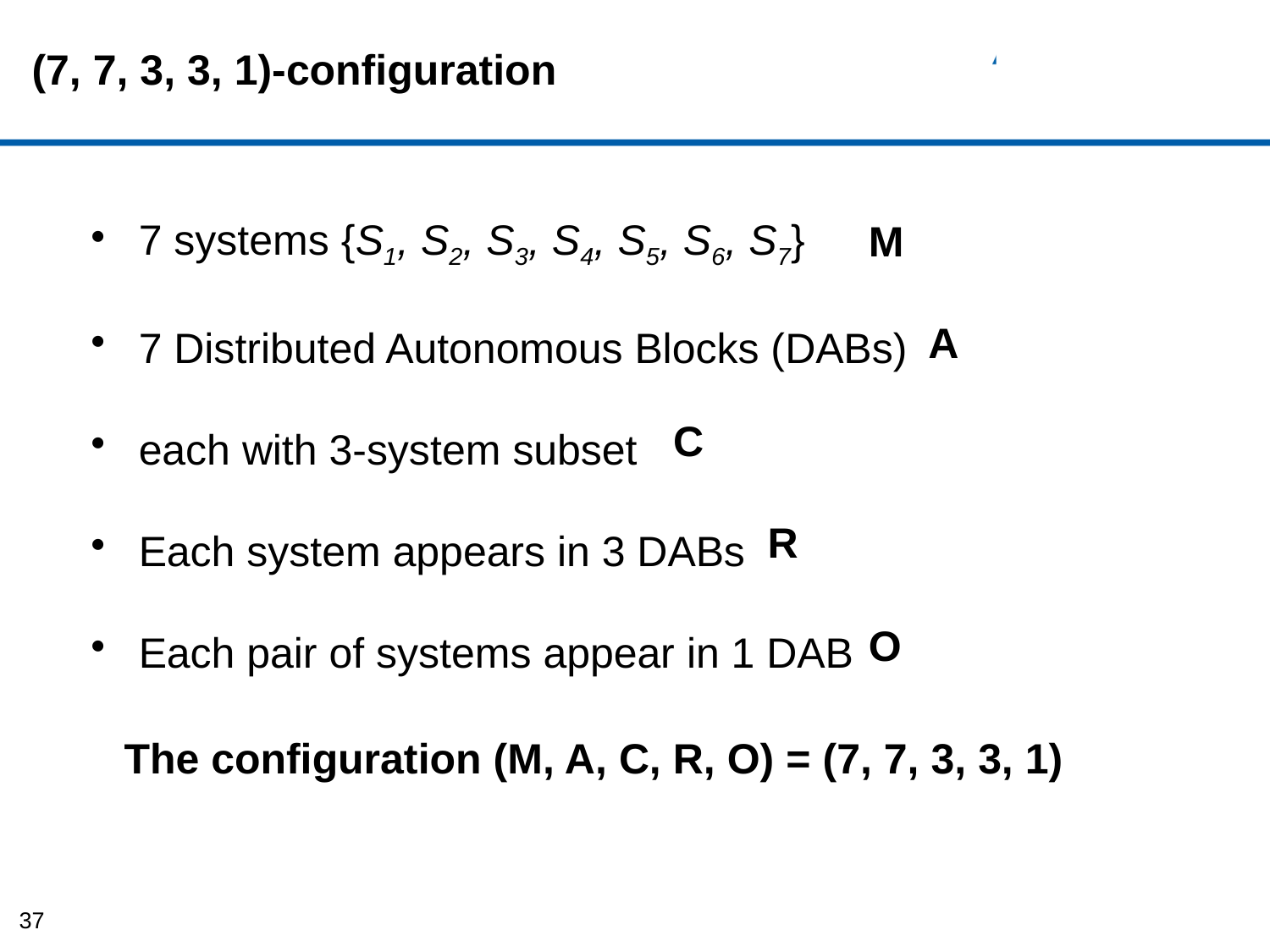

(7, 7, 3, 3, 1)-configuration

7 systems {S1, S2, S3, S4, S5, S6, S7}

7 Distributed Autonomous Blocks (DABs)

each with 3-system subset

Each system appears in 3 DABs

Each pair of systems appear in 1 DAB

M
A
C
R
O
The configuration (M, A, C, R, O) = (7, 7, 3, 3, 1)
37